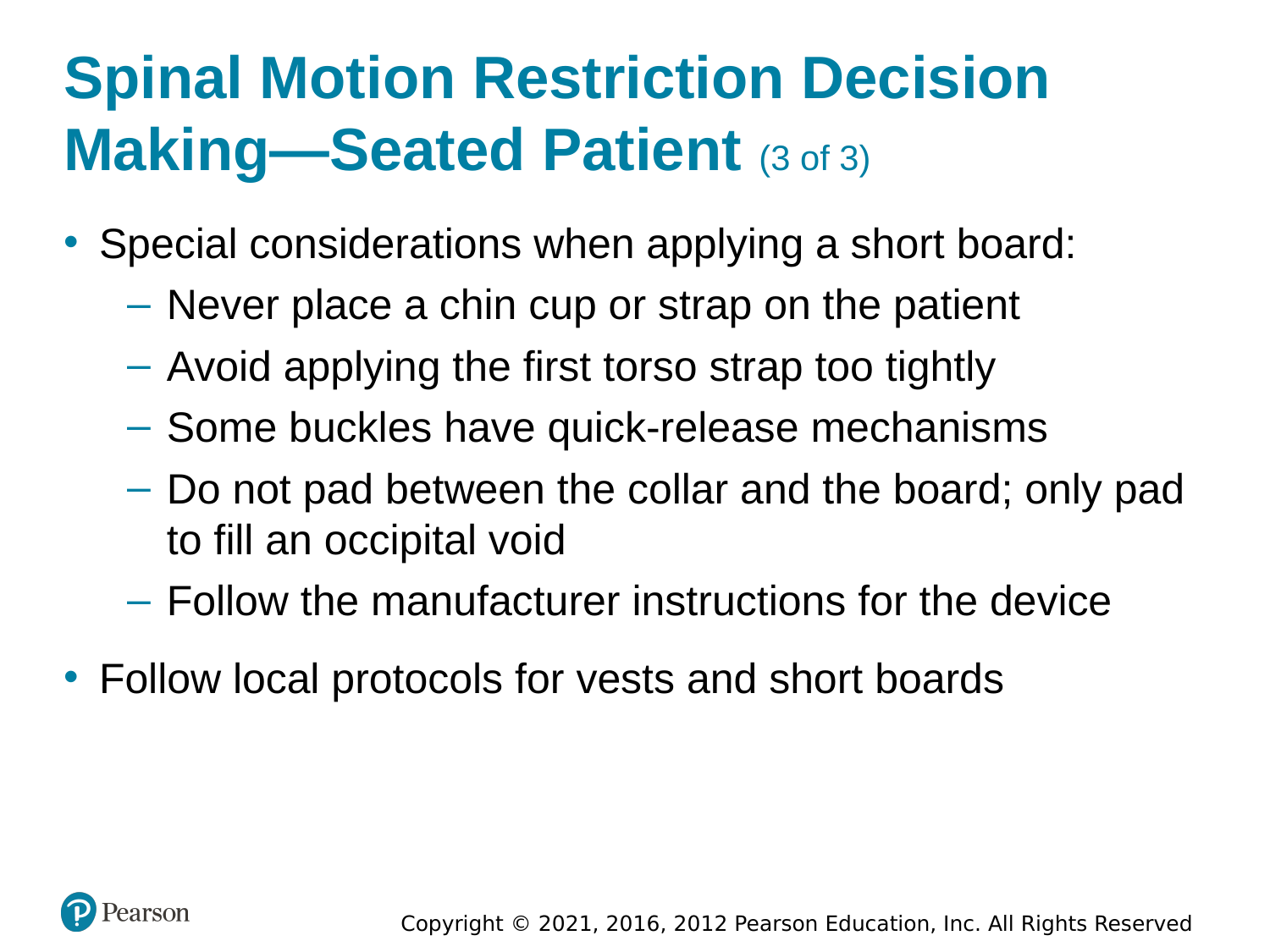

# Spinal Motion Restriction Decision Making—Seated Patient (3 of 3)
Special considerations when applying a short board:
Never place a chin cup or strap on the patient
Avoid applying the first torso strap too tightly
Some buckles have quick-release mechanisms
Do not pad between the collar and the board; only pad to fill an occipital void
Follow the manufacturer instructions for the device
Follow local protocols for vests and short boards